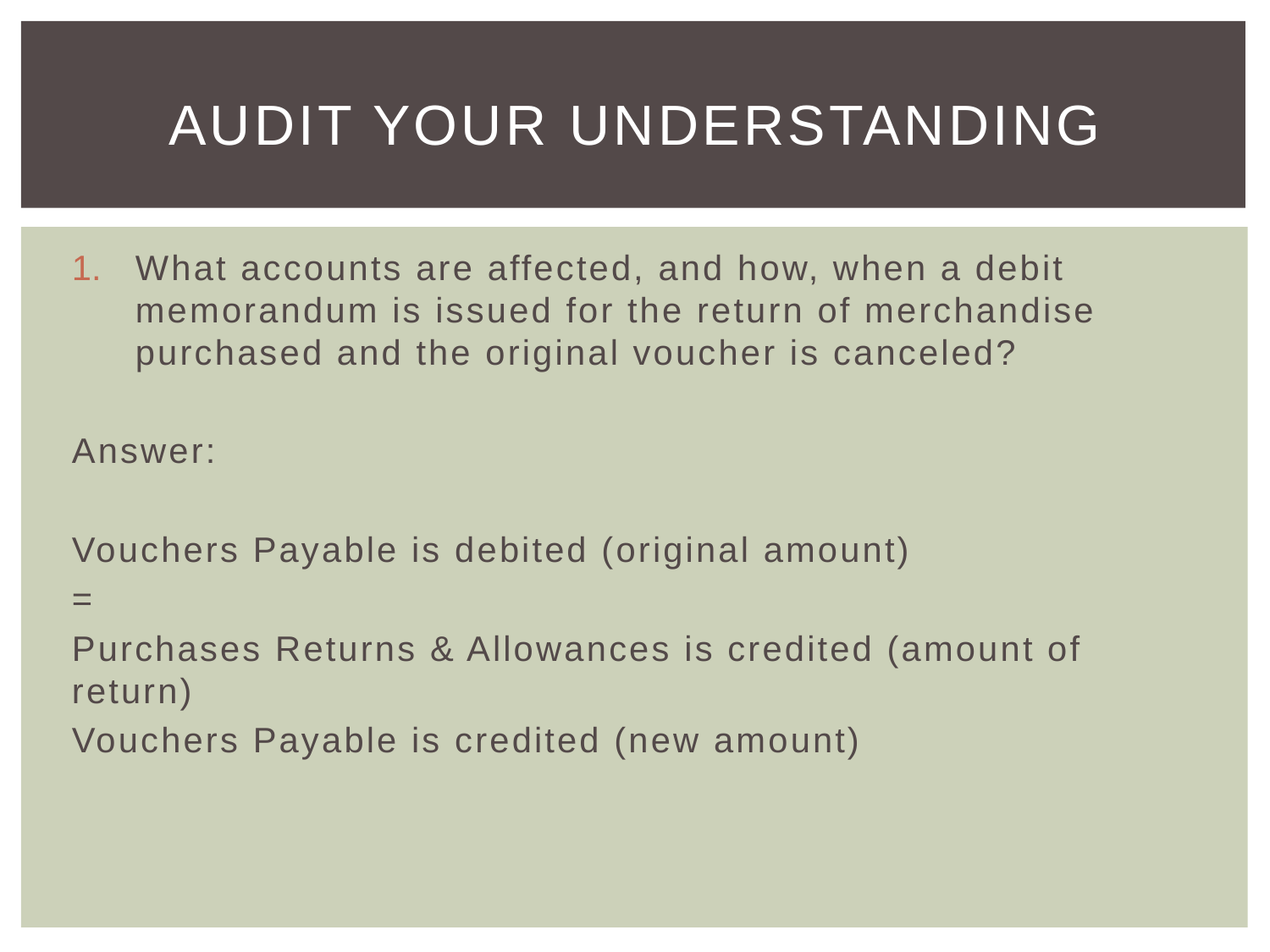

# Audit your understanding
What accounts are affected, and how, when a debit memorandum is issued for the return of merchandise purchased and the original voucher is canceled?

Answer:

Vouchers Payable is debited (original amount)
=
Purchases Returns & Allowances is credited (amount of return)
Vouchers Payable is credited (new amount)